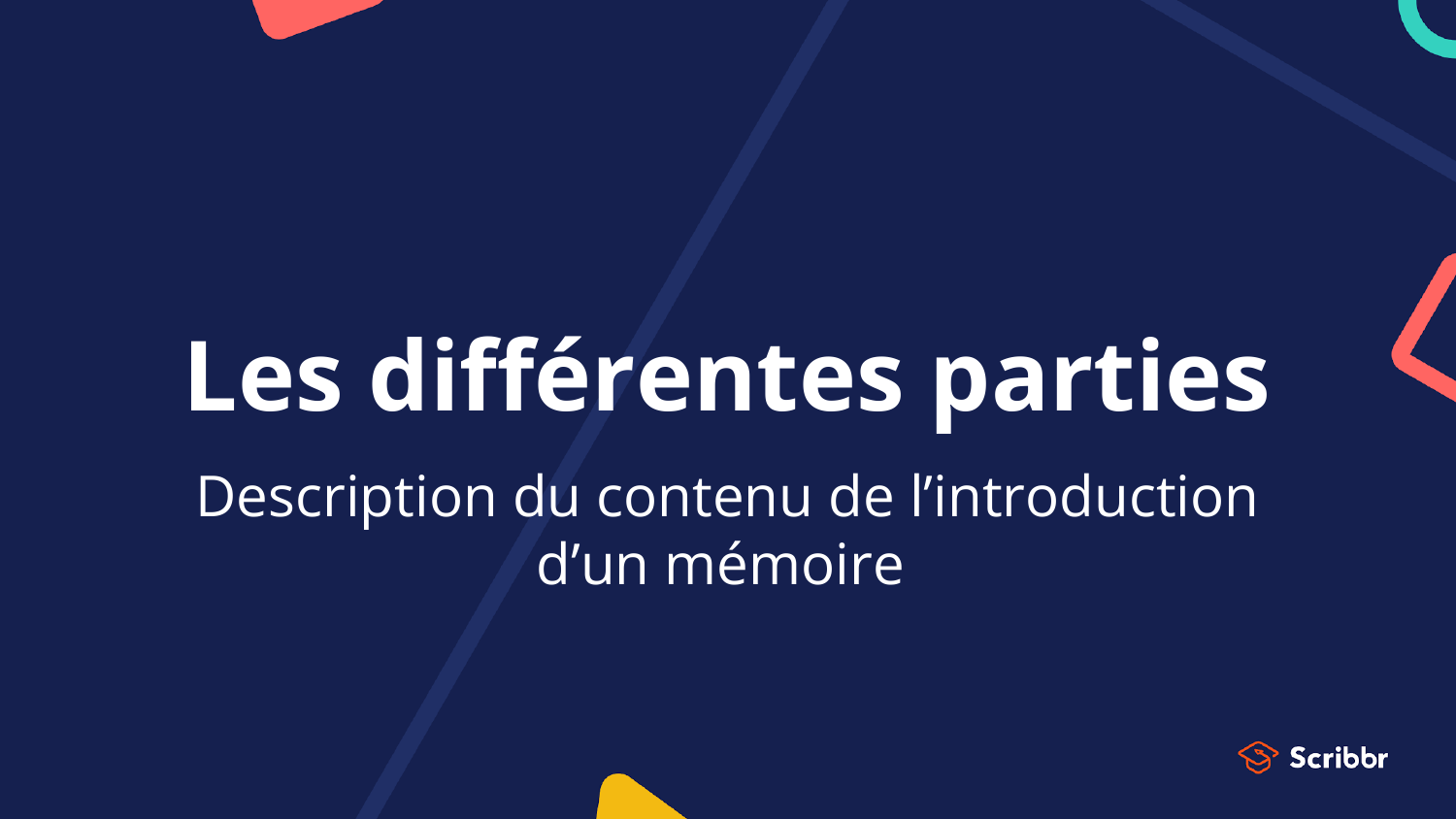

# Les différentes parties
Description du contenu de l’introduction d’un mémoire